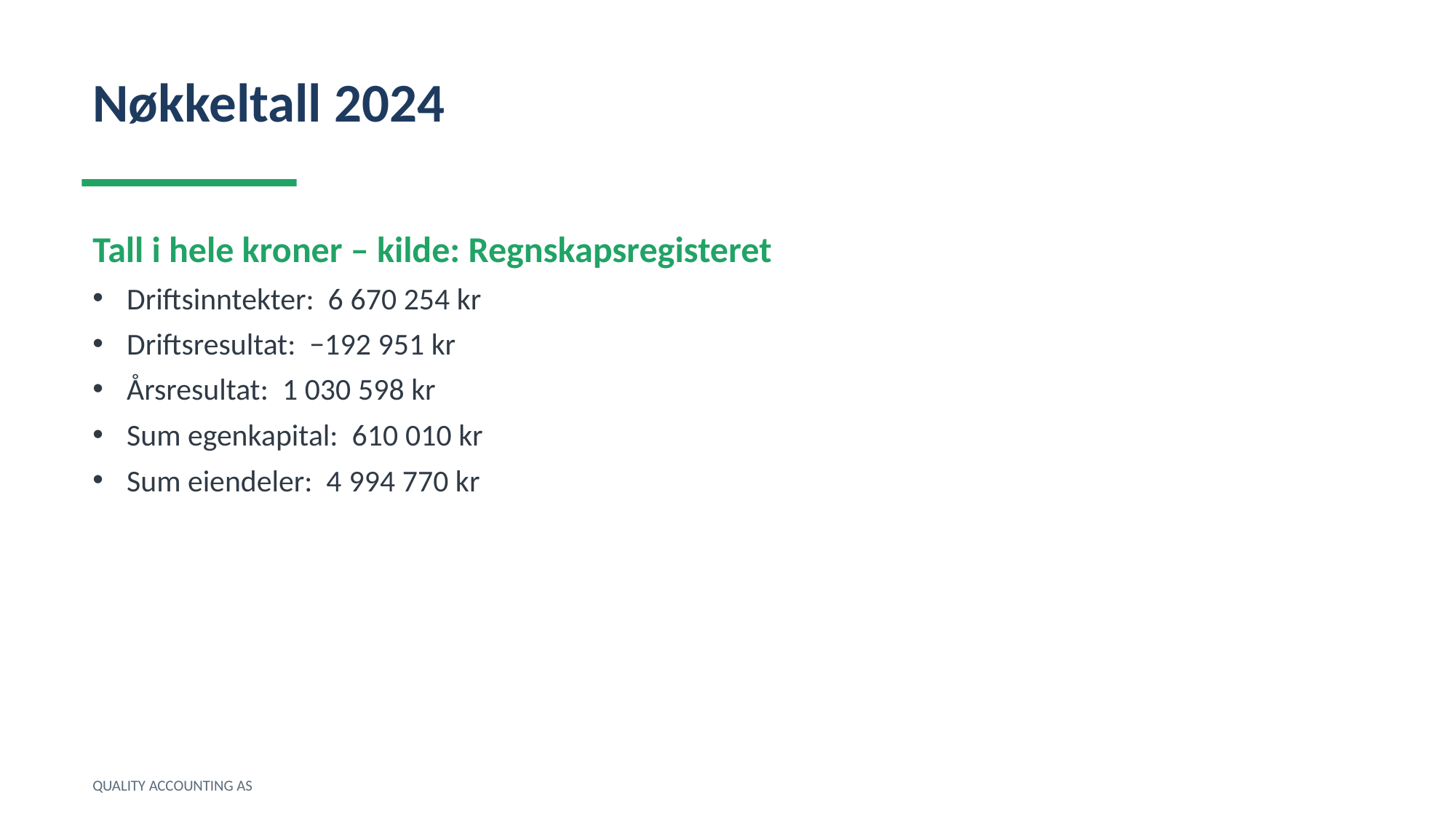

Nøkkeltall 2024

Tall i hele kroner – kilde: Regnskapsregisteret
Driftsinntekter:  6 670 254 kr
Driftsresultat:  −192 951 kr
Årsresultat:  1 030 598 kr
Sum egenkapital:  610 010 kr
Sum eiendeler:  4 994 770 kr
QUALITY ACCOUNTING AS